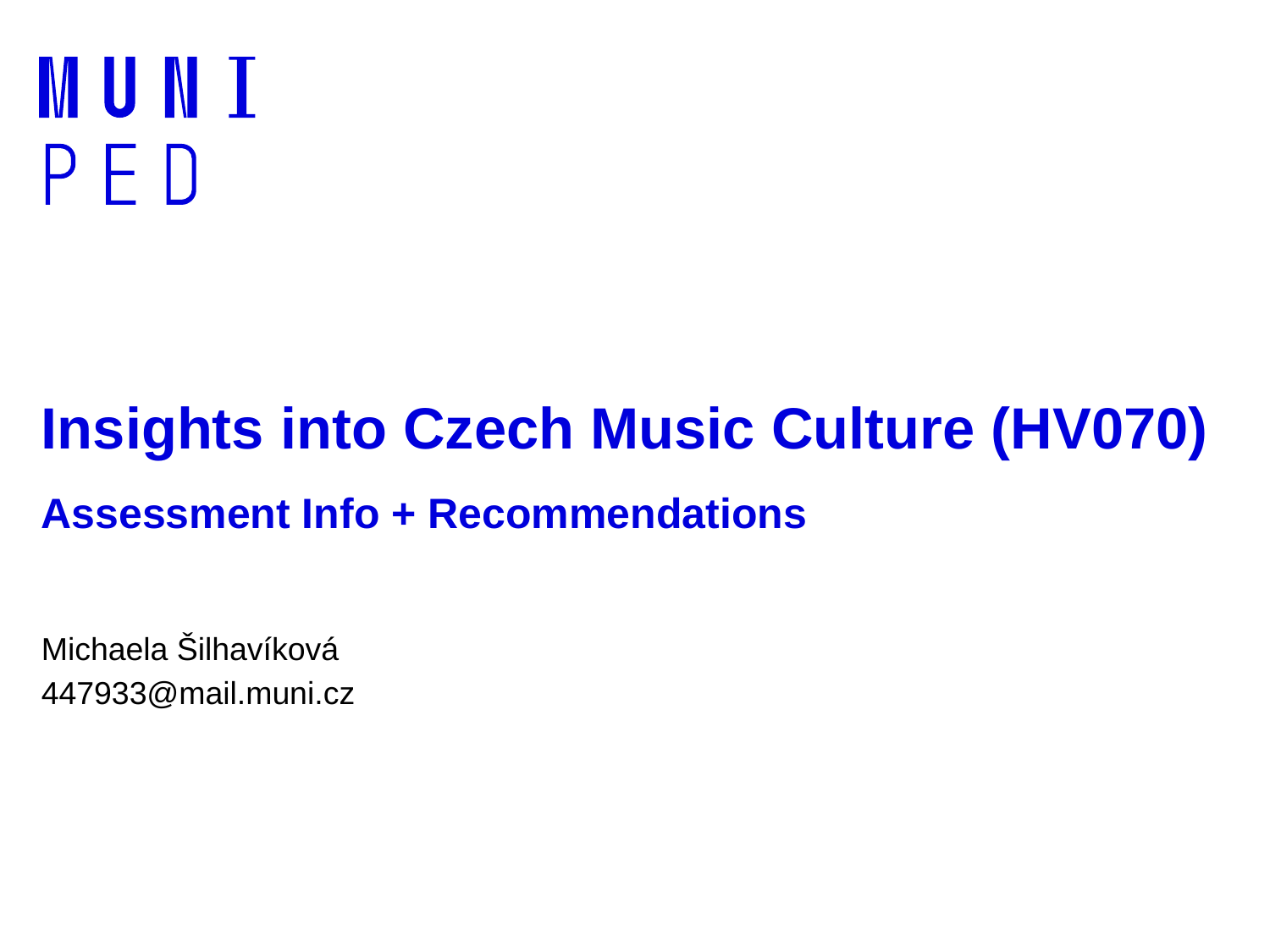

# Insights into Czech Music Culture (HV070) Assessment Info + Recommendations
Michaela Šilhavíková
447933@mail.muni.cz